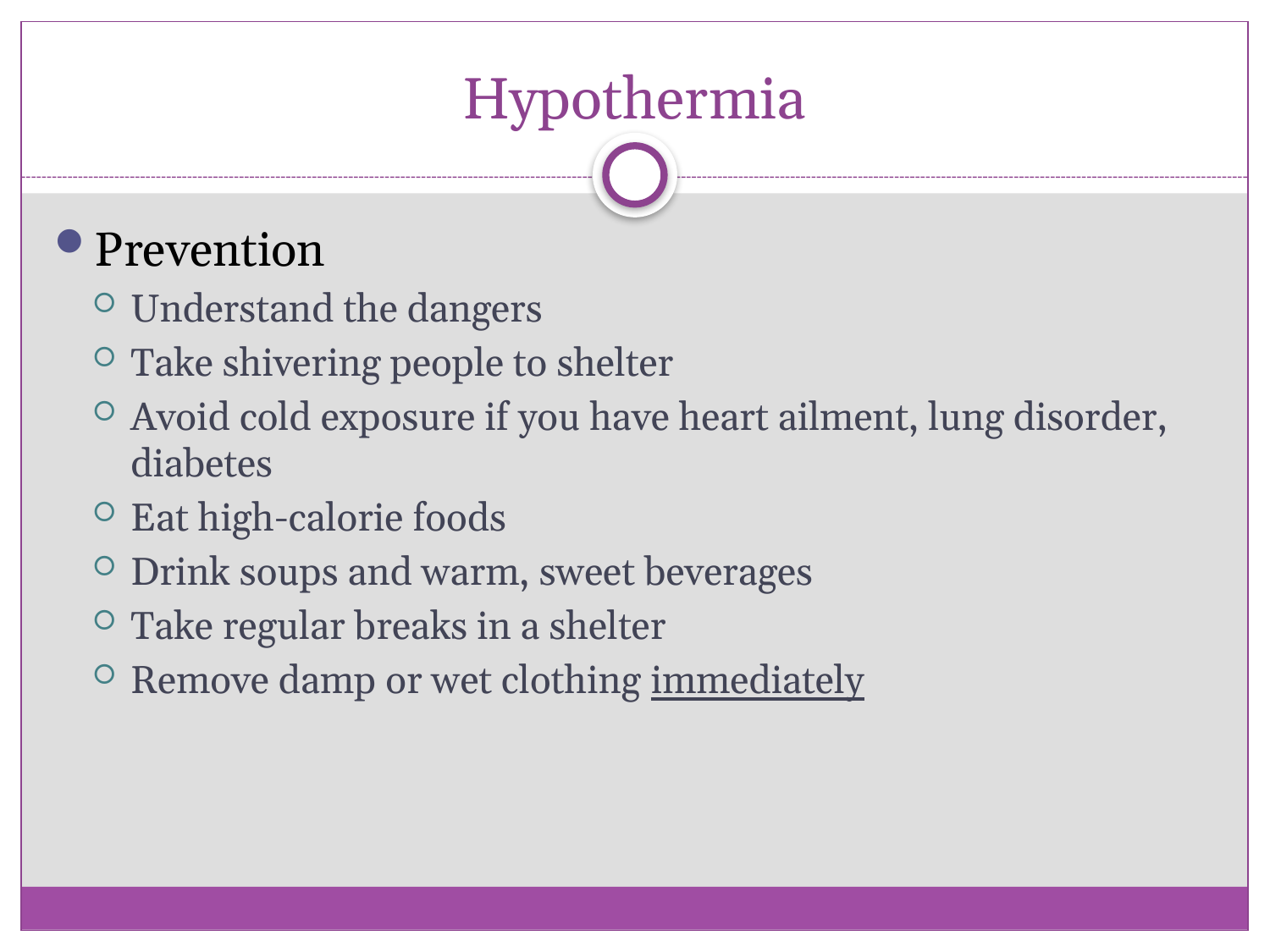

# Hypothermia
Prevention
Understand the dangers
Take shivering people to shelter
Avoid cold exposure if you have heart ailment, lung disorder, diabetes
Eat high-calorie foods
Drink soups and warm, sweet beverages
Take regular breaks in a shelter
Remove damp or wet clothing immediately